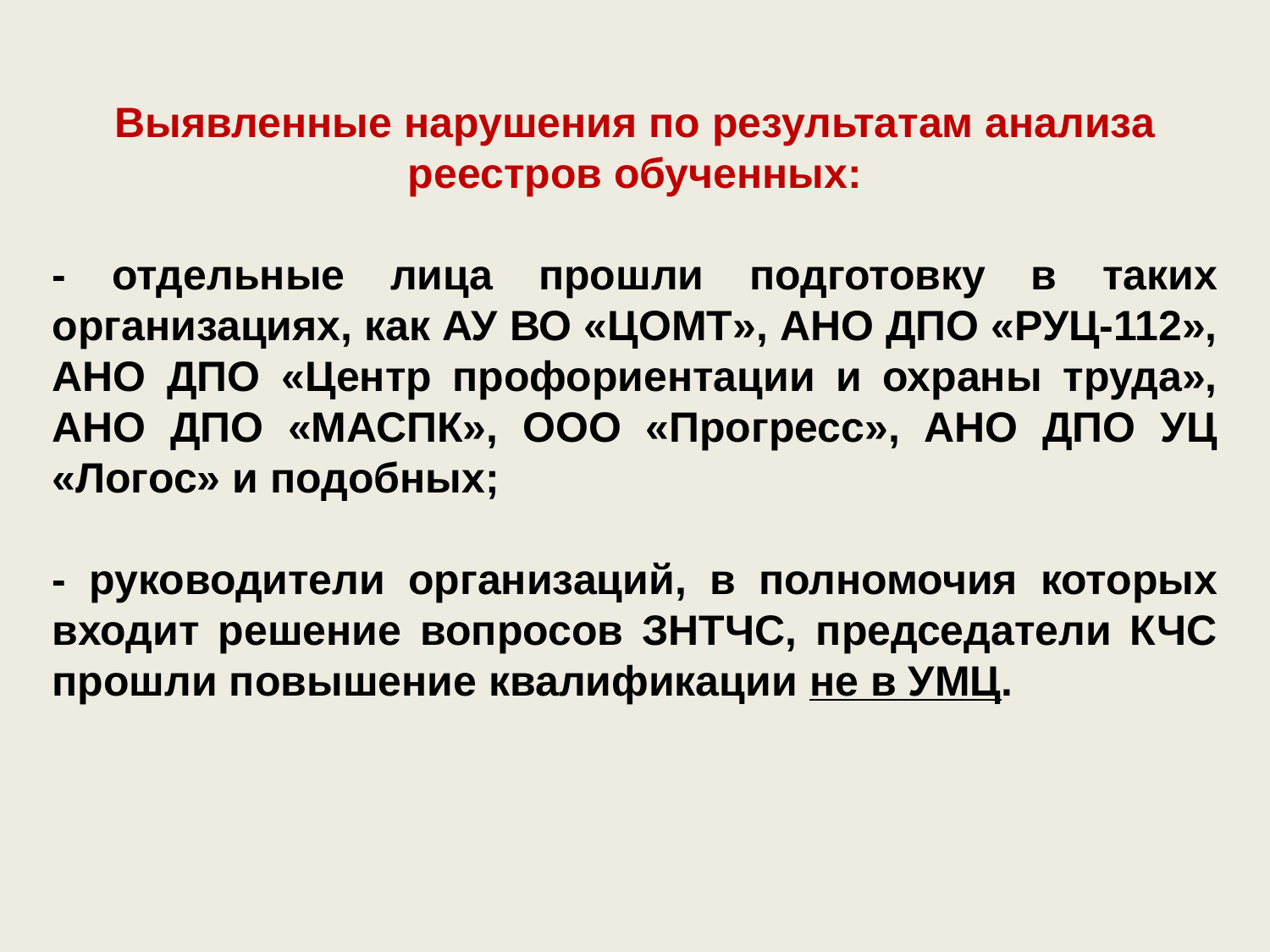

Выявленные нарушения по результатам анализа реестров обученных:

- отдельные лица прошли подготовку в таких организациях, как АУ ВО «ЦОМТ», АНО ДПО «РУЦ-112», АНО ДПО «Центр профориентации и охраны труда», АНО ДПО «МАСПК», ООО «Прогресс», АНО ДПО УЦ «Логос» и подобных;

- руководители организаций, в полномочия которых входит решение вопросов ЗНТЧС, председатели КЧС прошли повышение квалификации не в УМЦ.